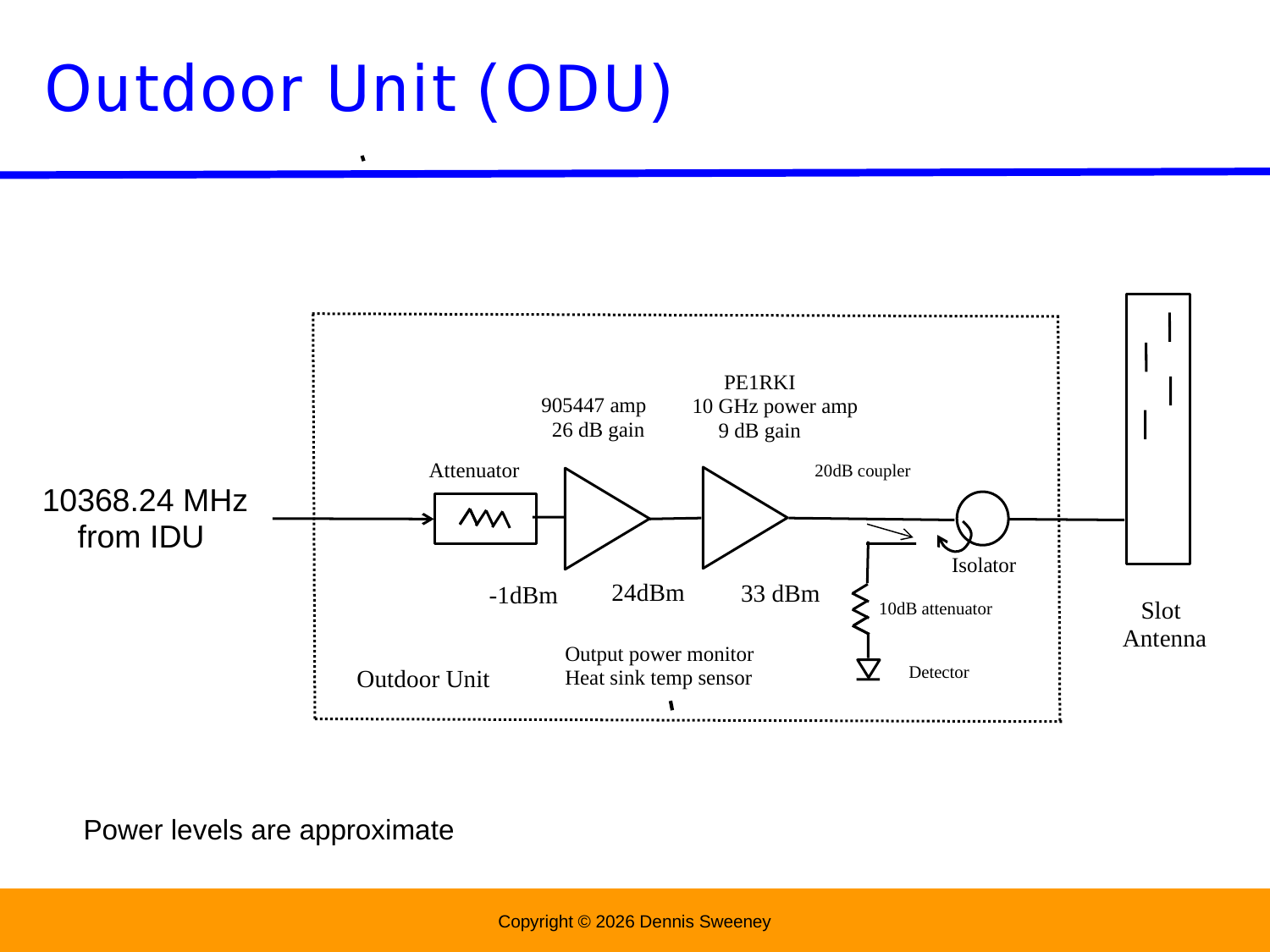

Outdoor Unit (ODU)

      PE1RKI
10 GHz power amp
     9 dB gain

905447 amp
  26 dB gain

Attenuator
20dB coupler

10368.24 MHz
    from IDU

Isolator
24dBm
33 dBm
   -1dBm

   Slot
Antenna
10dB attenuator

Output power monitor
Heat sink temp sensor
Detector
Outdoor Unit

Power levels are approximate
Copyright © 2026 Dennis Sweeney